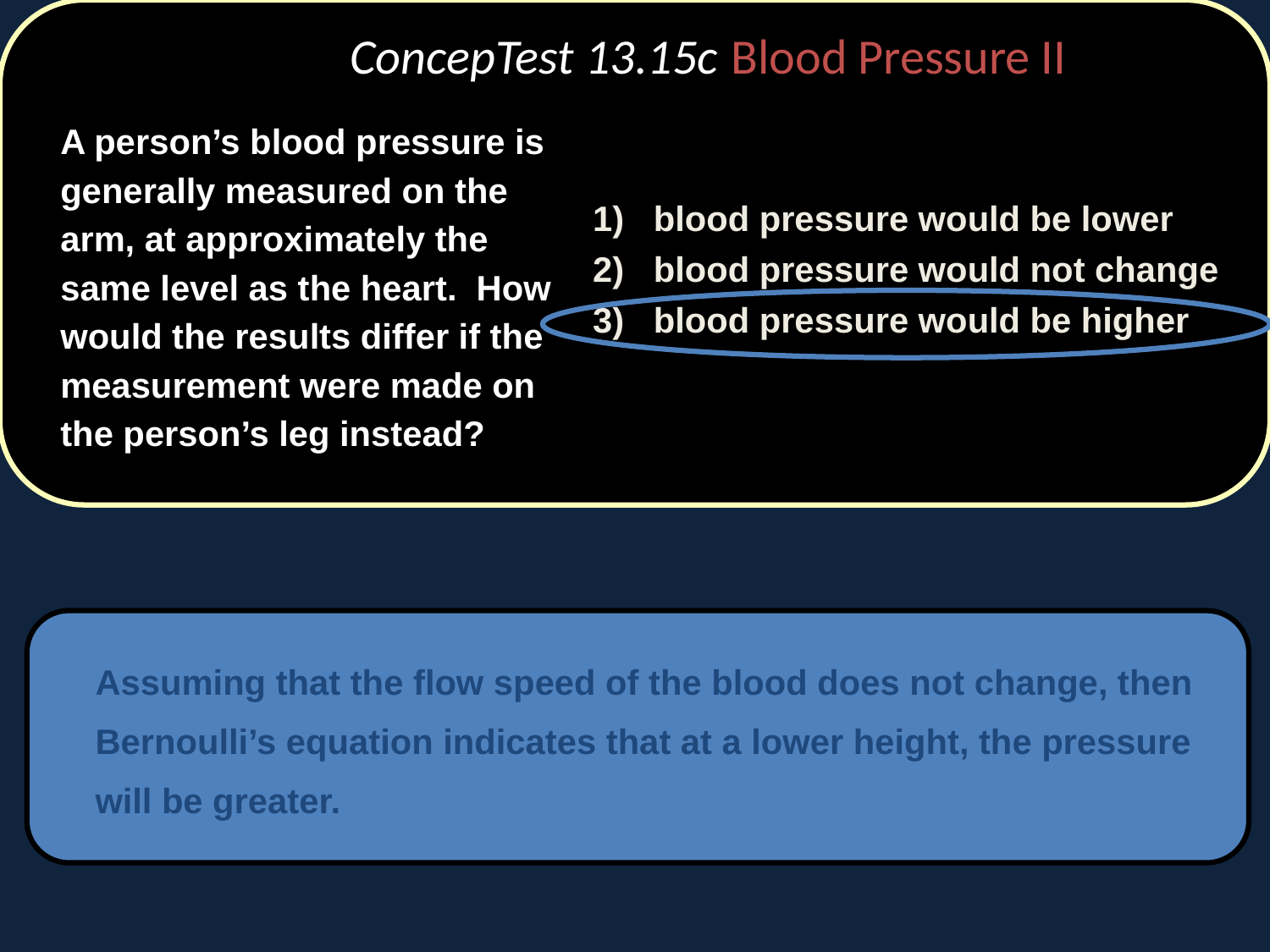

# ConcepTest 13.15c	Blood Pressure II
	A person’s blood pressure is generally measured on the arm, at approximately the same level as the heart.  How would the results differ if the measurement were made on the person’s leg instead?
	1)   blood pressure would be lower
	2)   blood pressure would not change
	3)   blood pressure would be higher

	Assuming that the flow speed of the blood does not change, then Bernoulli’s equation indicates that at a lower height, the pressure will be greater.